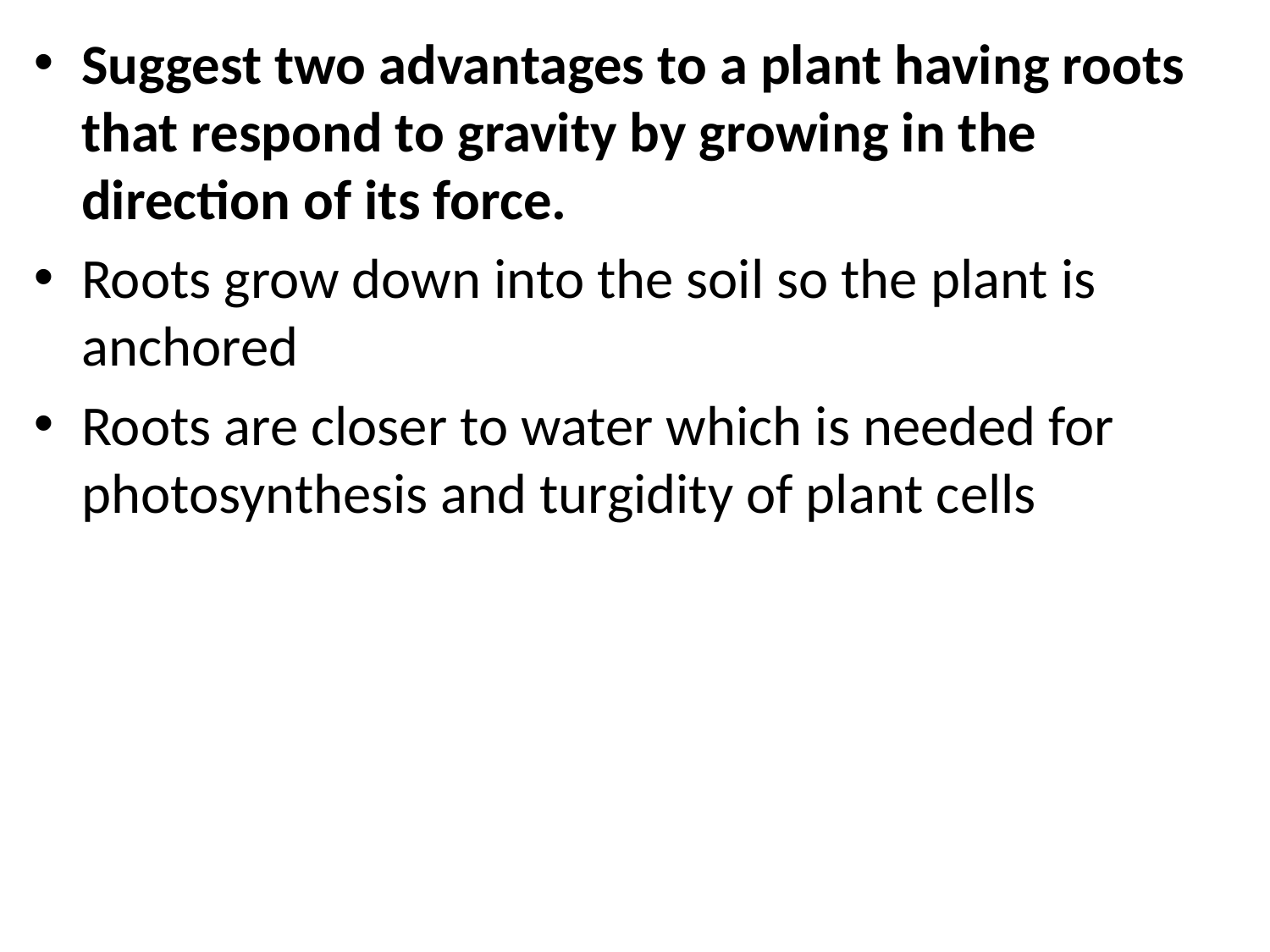

Suggest two advantages to a plant having roots that respond to gravity by growing in the direction of its force.
Roots grow down into the soil so the plant is anchored
Roots are closer to water which is needed for photosynthesis and turgidity of plant cells